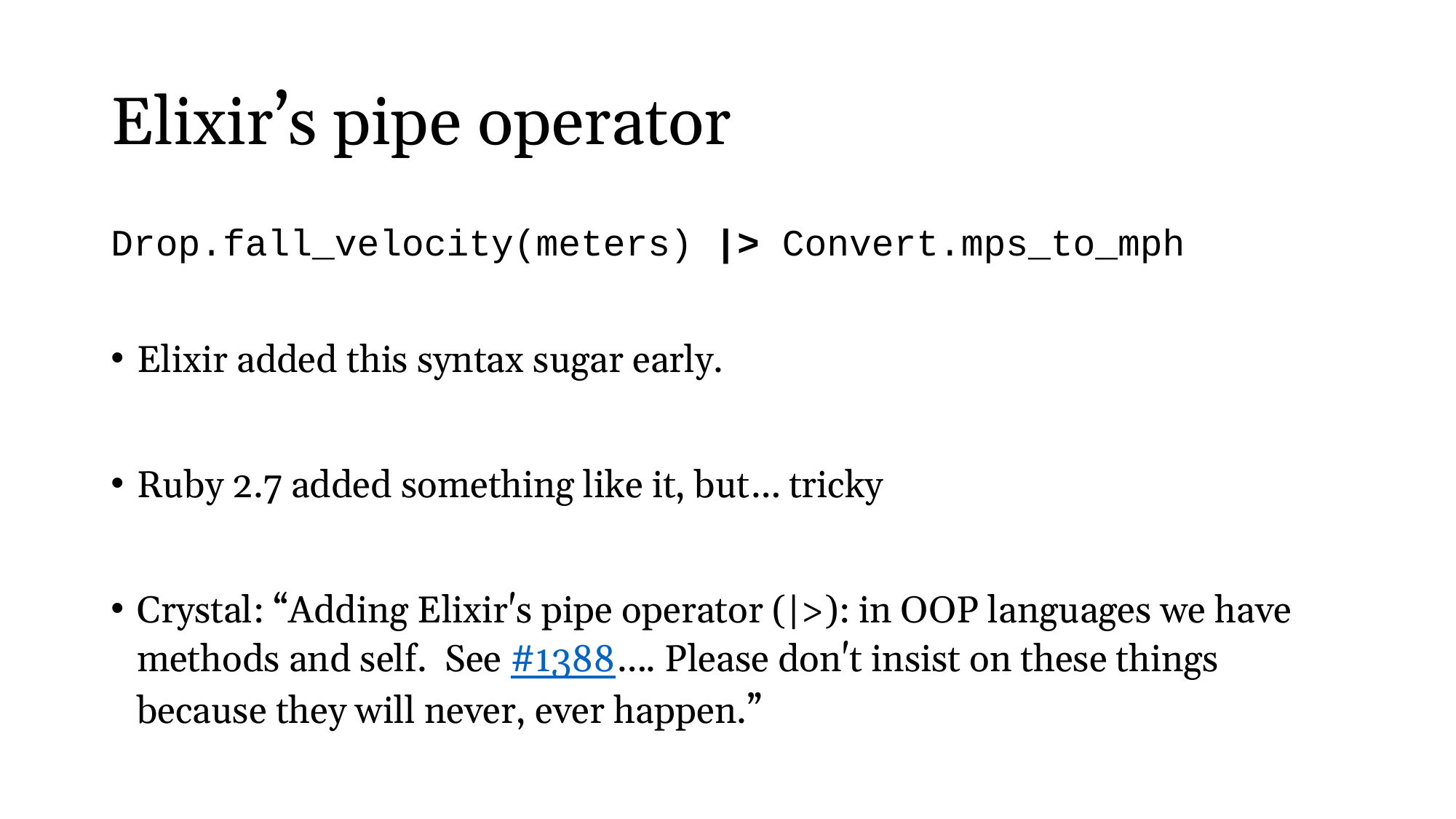

# Elixir’s pipe operator
Drop.fall_velocity(meters) |> Convert.mps_to_mph

Elixir added this syntax sugar early.

Ruby 2.7 added something like it, but… tricky

Crystal: “Adding Elixir's pipe operator (|>): in OOP languages we have methods and self.  See #1388…. Please don't insist on these things because they will never, ever happen.”